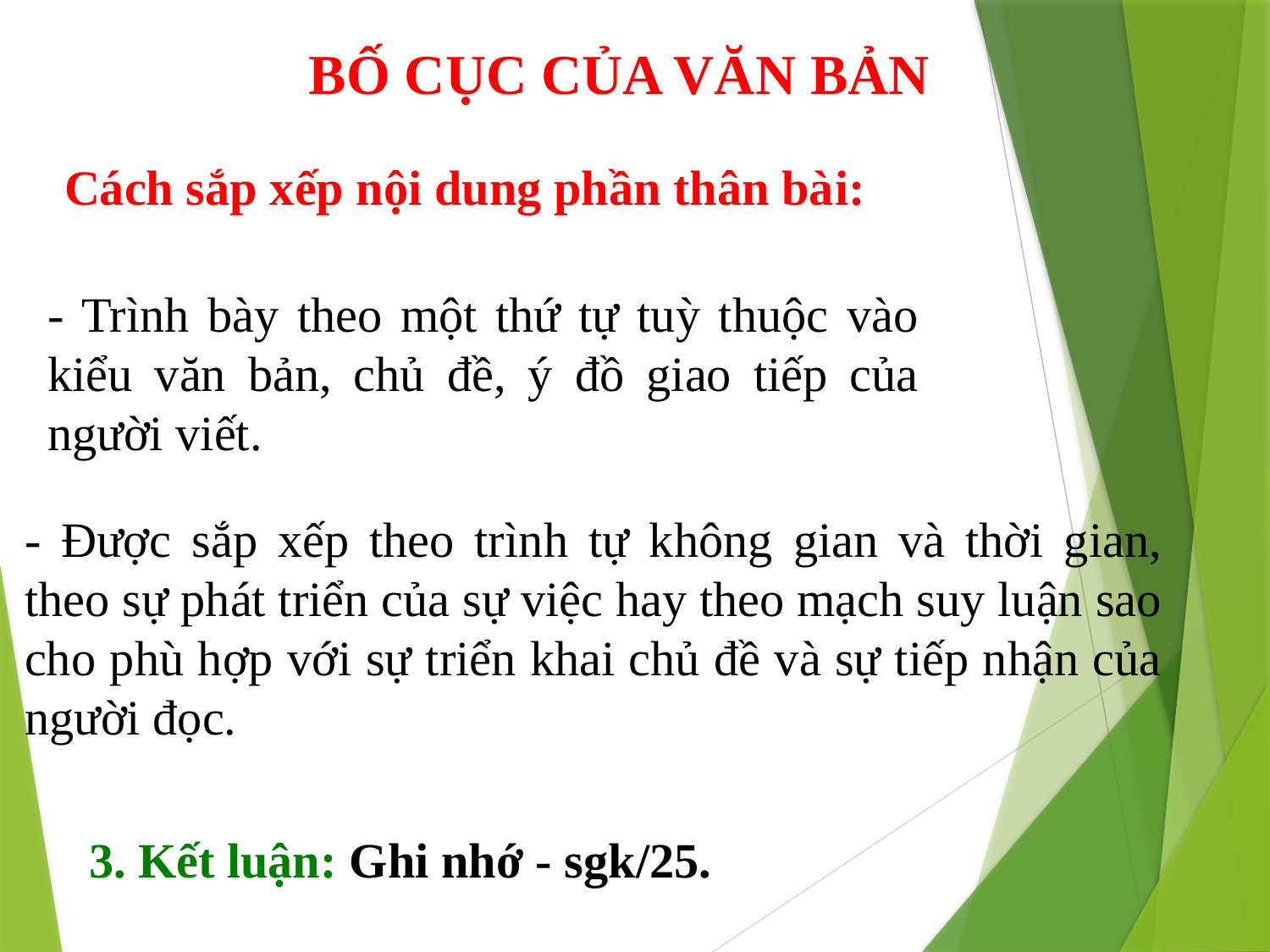

BỐ CỤC CỦA VĂN BẢN
Cách sắp xếp nội dung phần thân bài:
- Trình bày theo một thứ tự tuỳ thuộc vào kiểu văn bản, chủ đề, ý đồ giao tiếp của người viết.
- Được sắp xếp theo trình tự không gian và thời gian, theo sự phát triển của sự việc hay theo mạch suy luận sao cho phù hợp với sự triển khai chủ đề và sự tiếp nhận của người đọc.
3. Kết luận: Ghi nhớ - sgk/25.